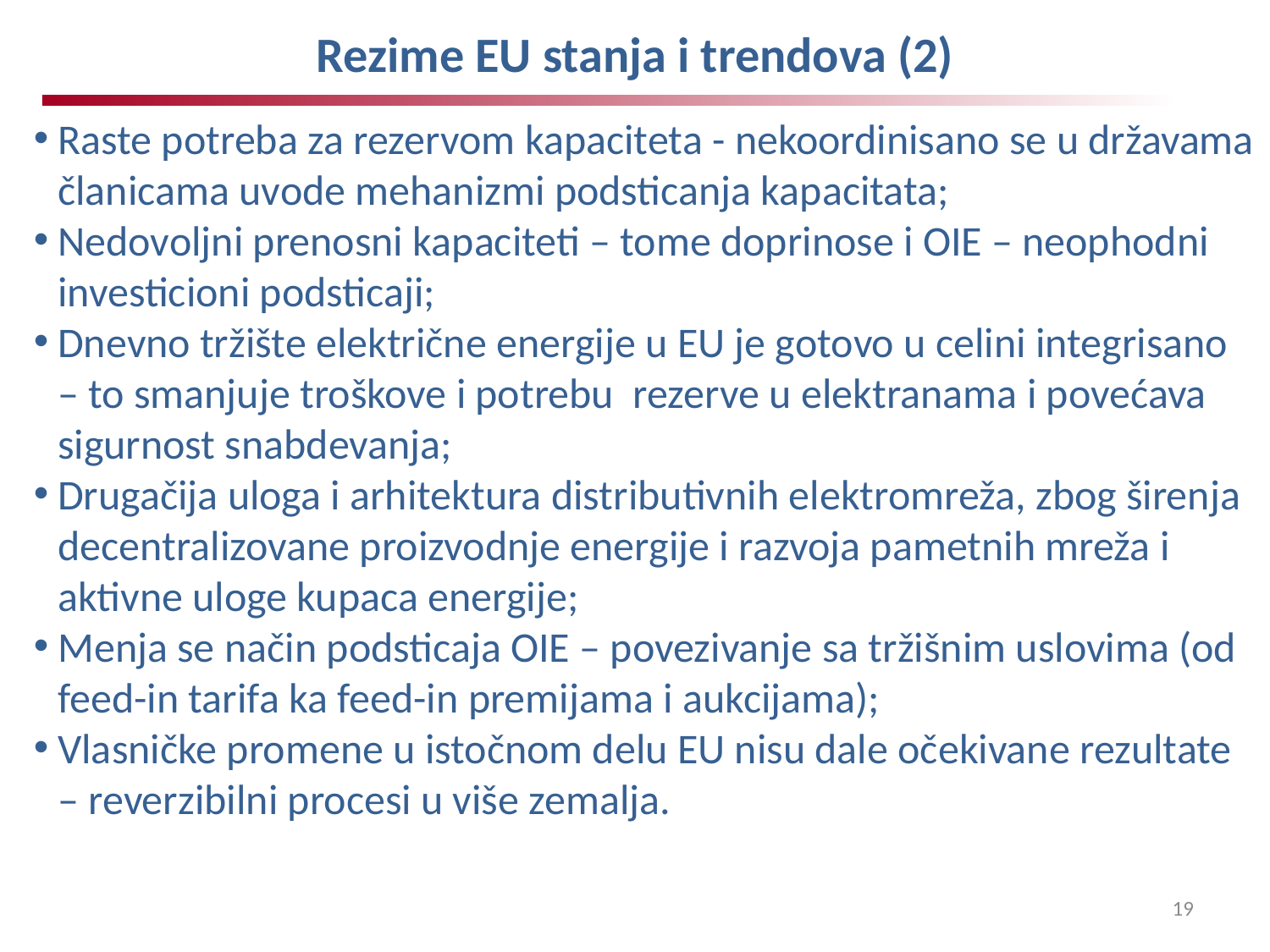

# Rezime EU stanja i trendova (2)

Raste potreba za rezervom kapaciteta - nekoordinisano se u državama članicama uvode mehanizmi podsticanja kapacitata;
Nedovoljni prenosni kapaciteti – tome doprinose i OIE – neophodni investicioni podsticaji;
Dnevno tržište električne energije u EU je gotovo u celini integrisano – to smanjuje troškove i potrebu  rezerve u elektranama i povećava sigurnost snabdevanja;
Drugačija uloga i arhitektura distributivnih elektromreža, zbog širenja decentralizovane proizvodnje energije i razvoja pametnih mreža i aktivne uloge kupaca energije;
Menja se način podsticaja OIE – povezivanje sa tržišnim uslovima (od feed-in tarifa ka feed-in premijama i aukcijama);
Vlasničke promene u istočnom delu EU nisu dale očekivane rezultate – reverzibilni procesi u više zemalja.

19